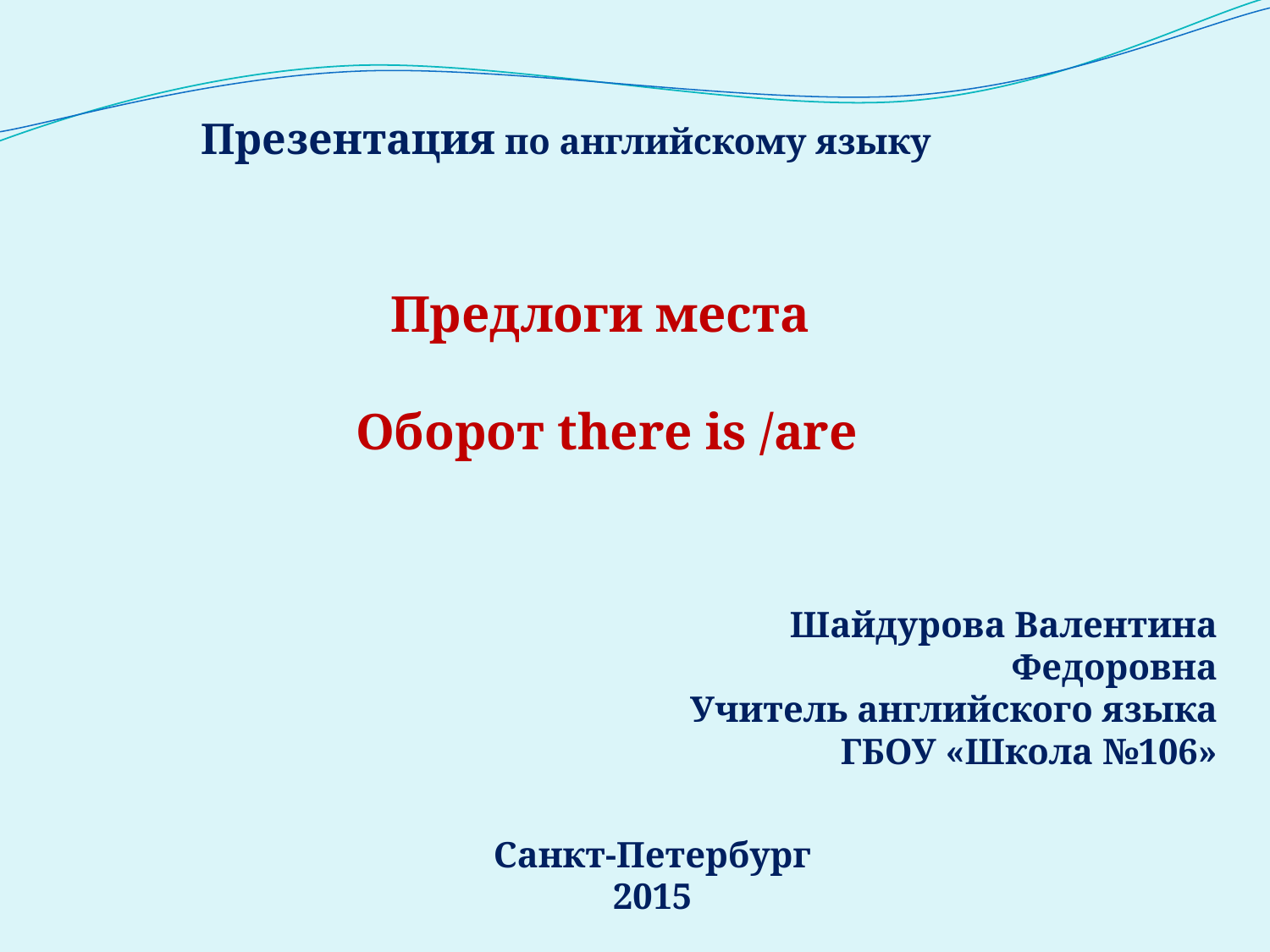

Презентация по английскому языку
Предлоги места

Оборот there is /are
Шайдурова Валентина Федоровна
Учитель английского языка
ГБОУ «Школа №106»
Санкт-Петербург
2015